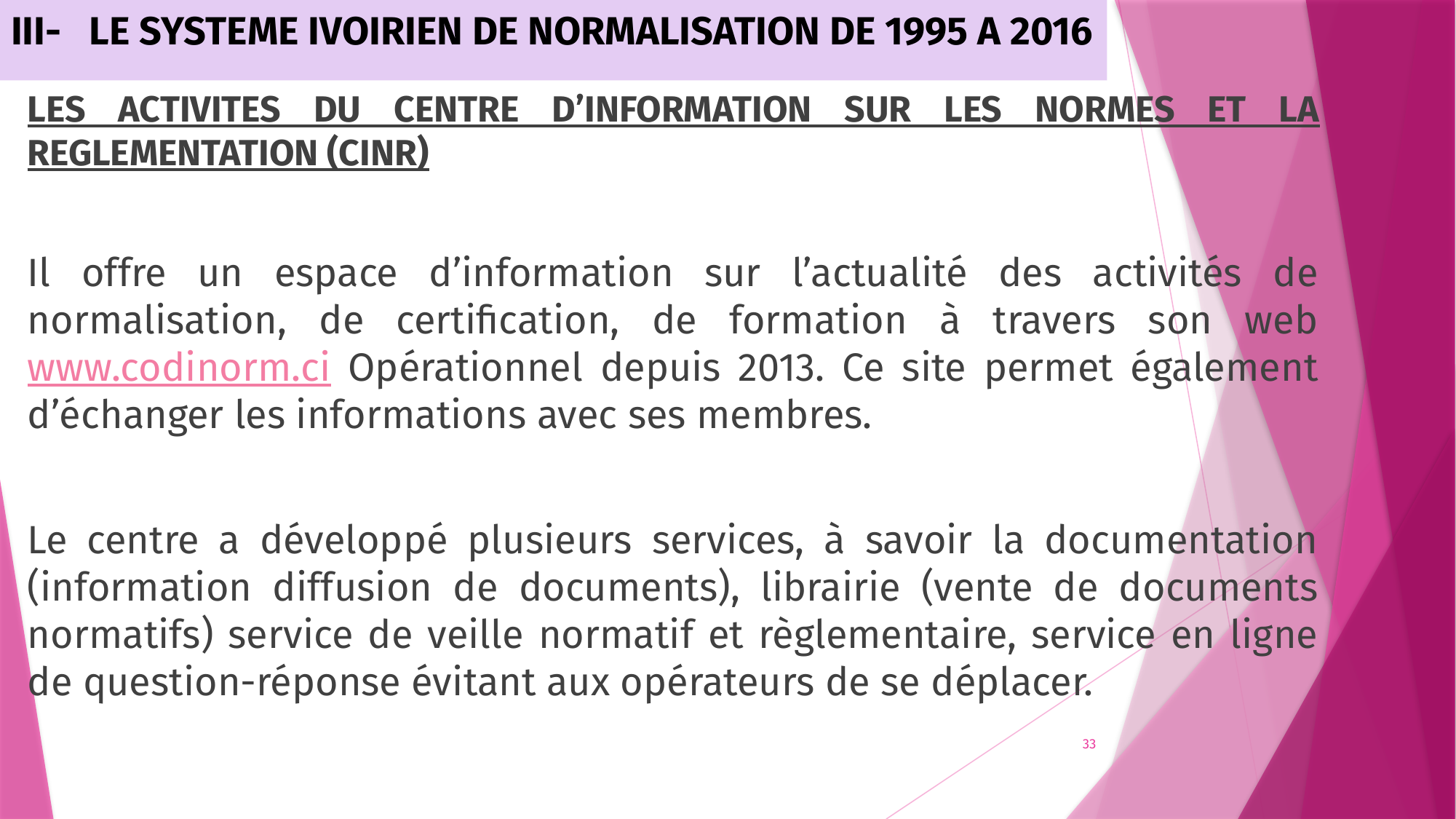

III-	LE SYSTEME IVOIRIEN DE NORMALISATION DE 1995 A 2016
LES ACTIVITES DU CENTRE D’INFORMATION SUR LES NORMES ET LA REGLEMENTATION (CINR)

Il offre un espace d’information sur l’actualité des activités de normalisation, de certification, de formation à travers son web www.codinorm.ci Opérationnel depuis 2013. Ce site permet également d’échanger les informations avec ses membres.

Le centre a développé plusieurs services, à savoir la documentation (information diffusion de documents), librairie (vente de documents normatifs) service de veille normatif et règlementaire, service en ligne de question-réponse évitant aux opérateurs de se déplacer.

33